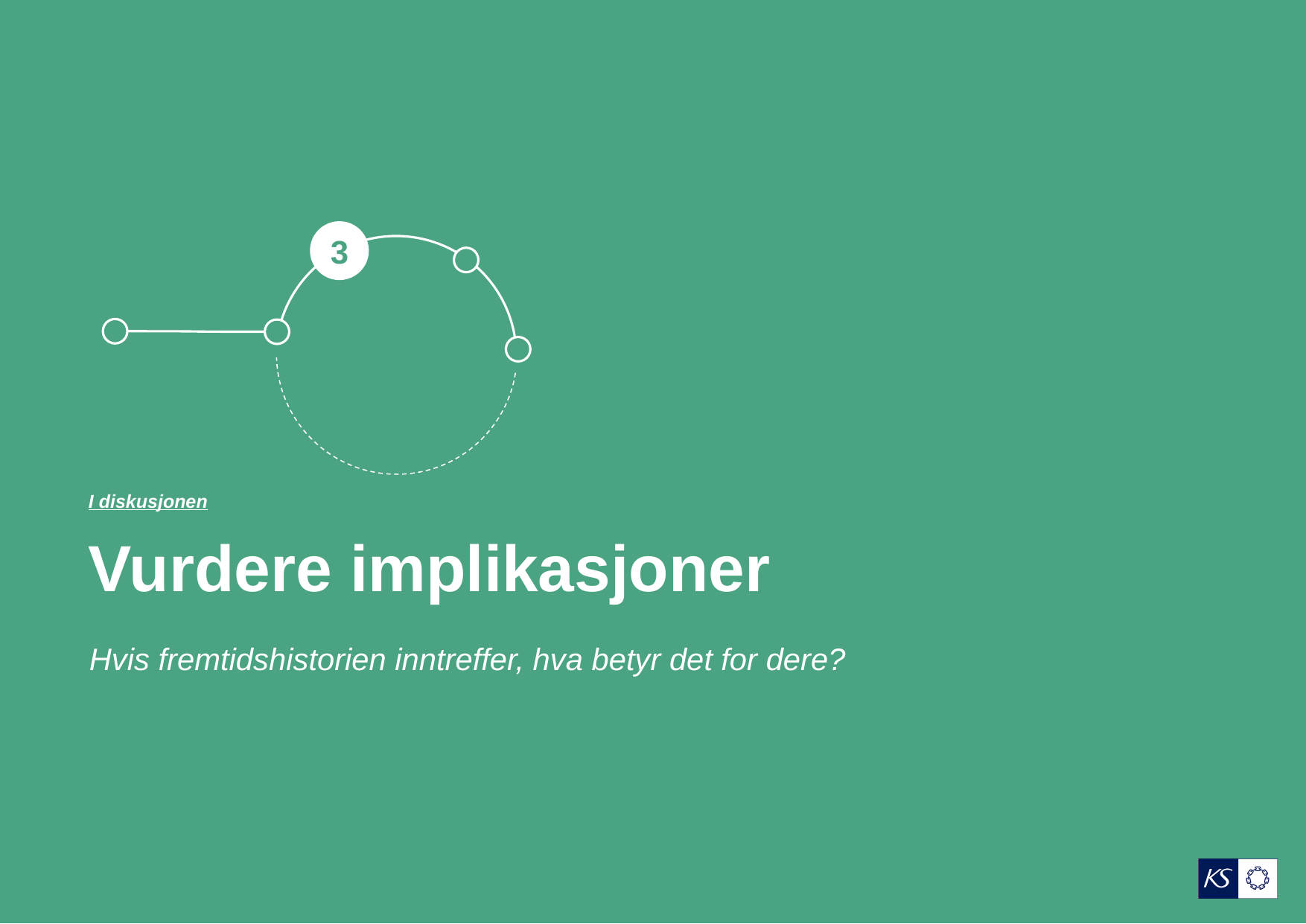

3

I diskusjonen
Vurdere implikasjoner
Hvis fremtidshistorien inntreffer, hva betyr det for dere?